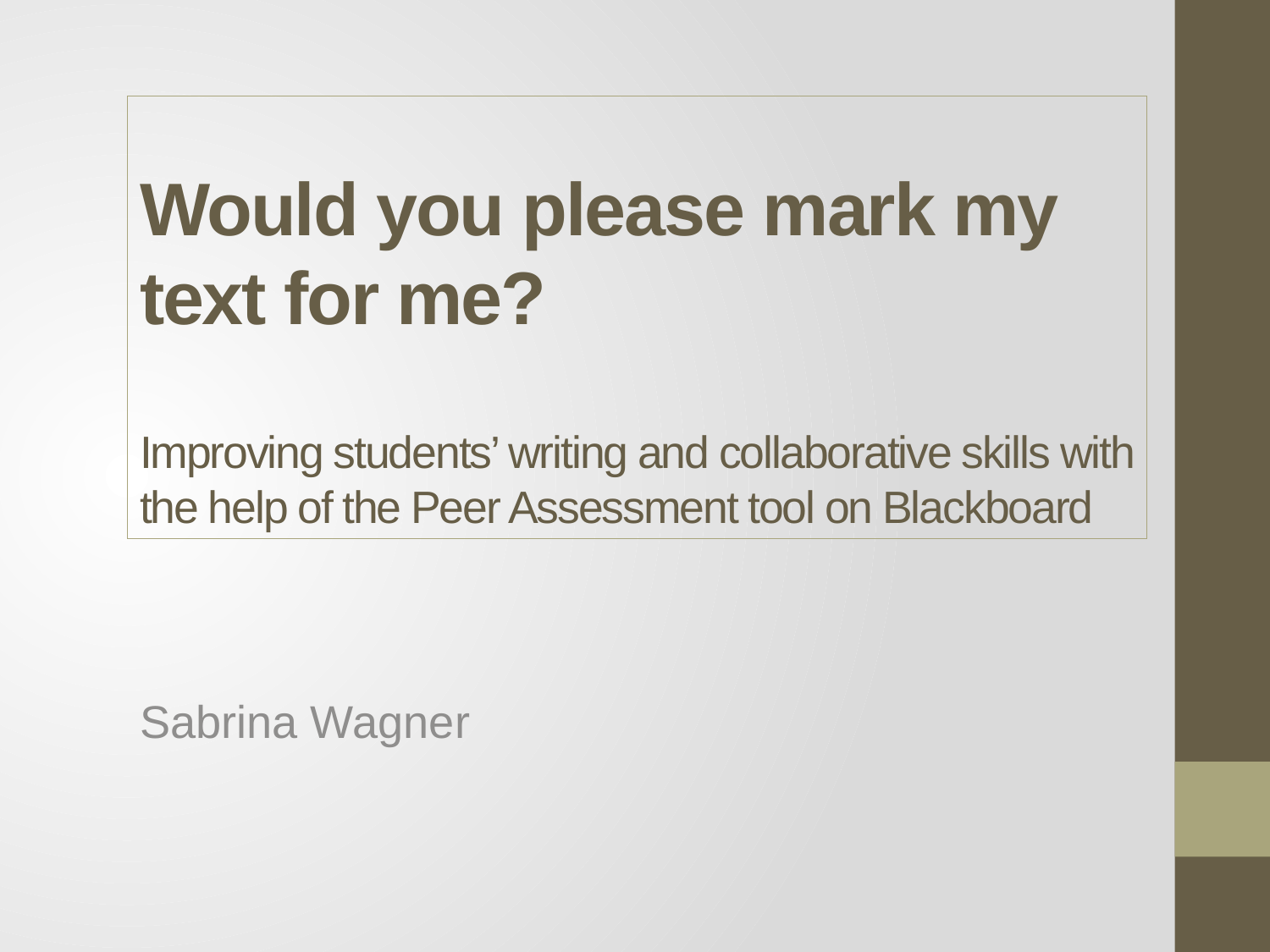

# Would you please mark my text for me? Improving students’ writing and collaborative skills with the help of the Peer Assessment tool on Blackboard

Sabrina Wagner